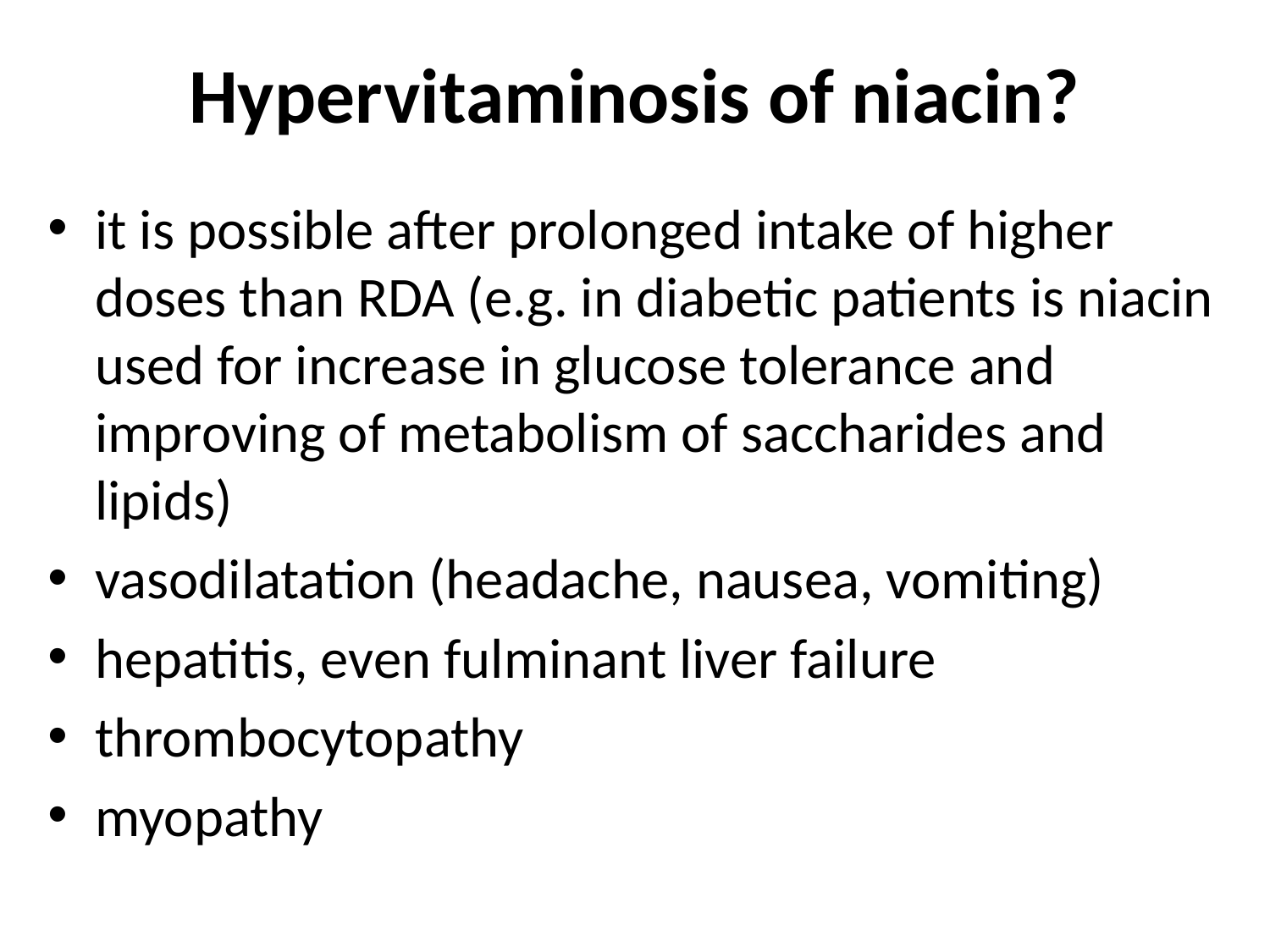

# Hypervitaminosis of niacin?
it is possible after prolonged intake of higher doses than RDA (e.g. in diabetic patients is niacin used for increase in glucose tolerance and improving of metabolism of saccharides and lipids)
vasodilatation (headache, nausea, vomiting)
hepatitis, even fulminant liver failure
thrombocytopathy
myopathy